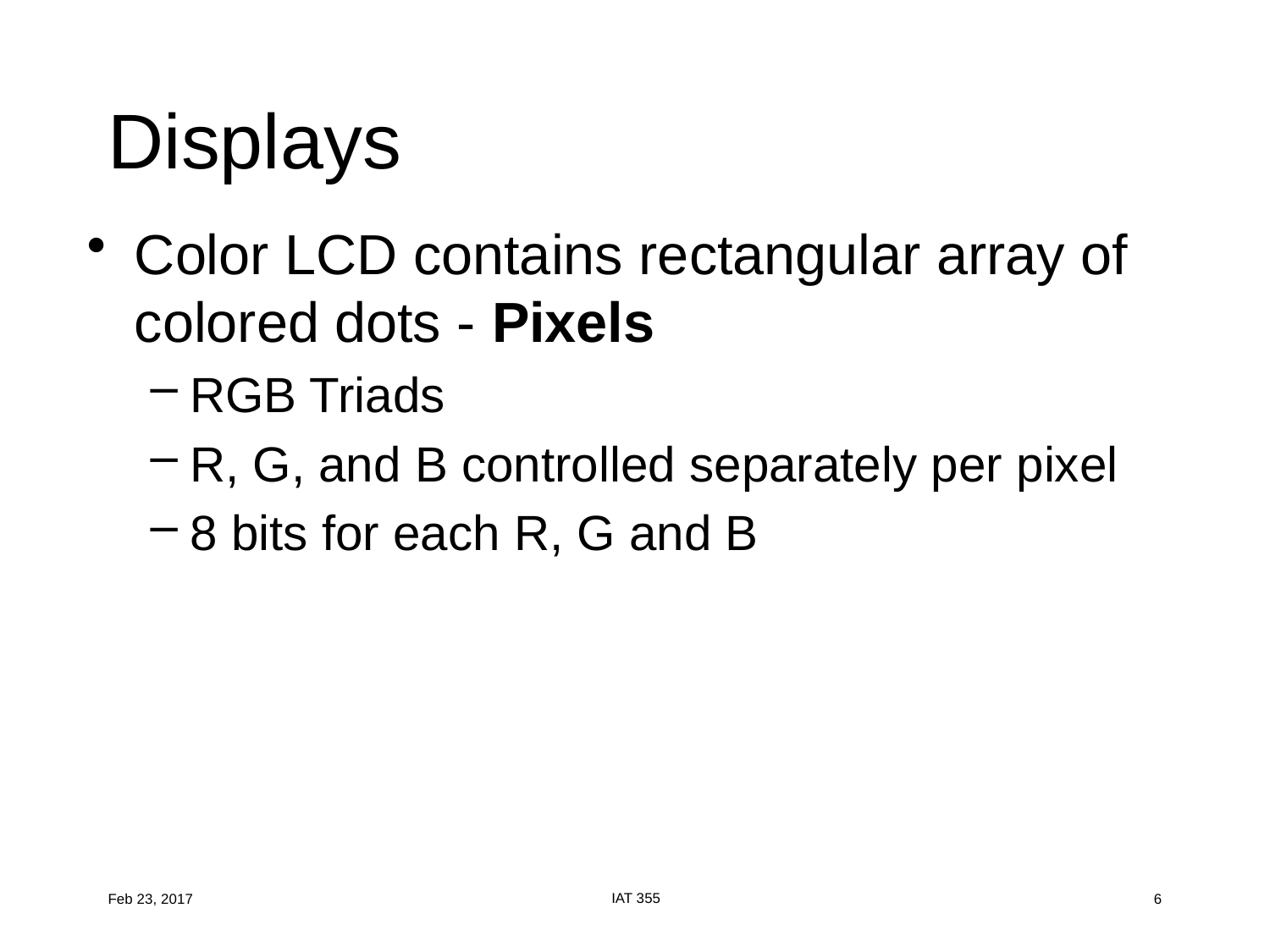

# Displays
Color LCD contains rectangular array of colored dots - Pixels
RGB Triads
R, G, and B controlled separately per pixel
8 bits for each R, G and B
IAT 355
Feb 23, 2017
6